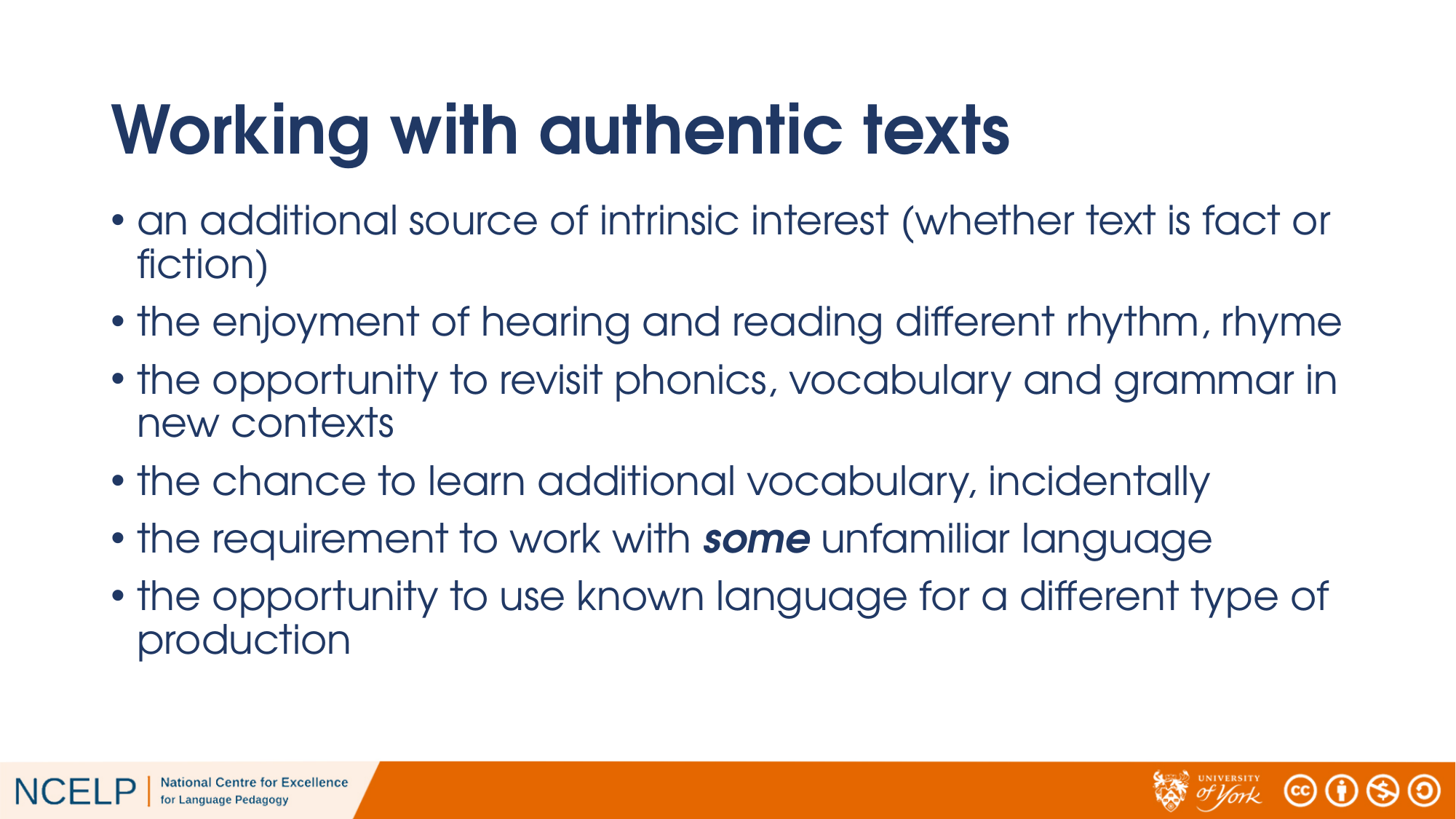

# Working with authentic texts
an additional source of intrinsic interest (whether text is fact or fiction)
the enjoyment of hearing and reading different rhythm, rhyme
the opportunity to revisit phonics, vocabulary and grammar in new contexts
the chance to learn additional vocabulary, incidentally
the requirement to work with some unfamiliar language
the opportunity to use known language for a different type of production